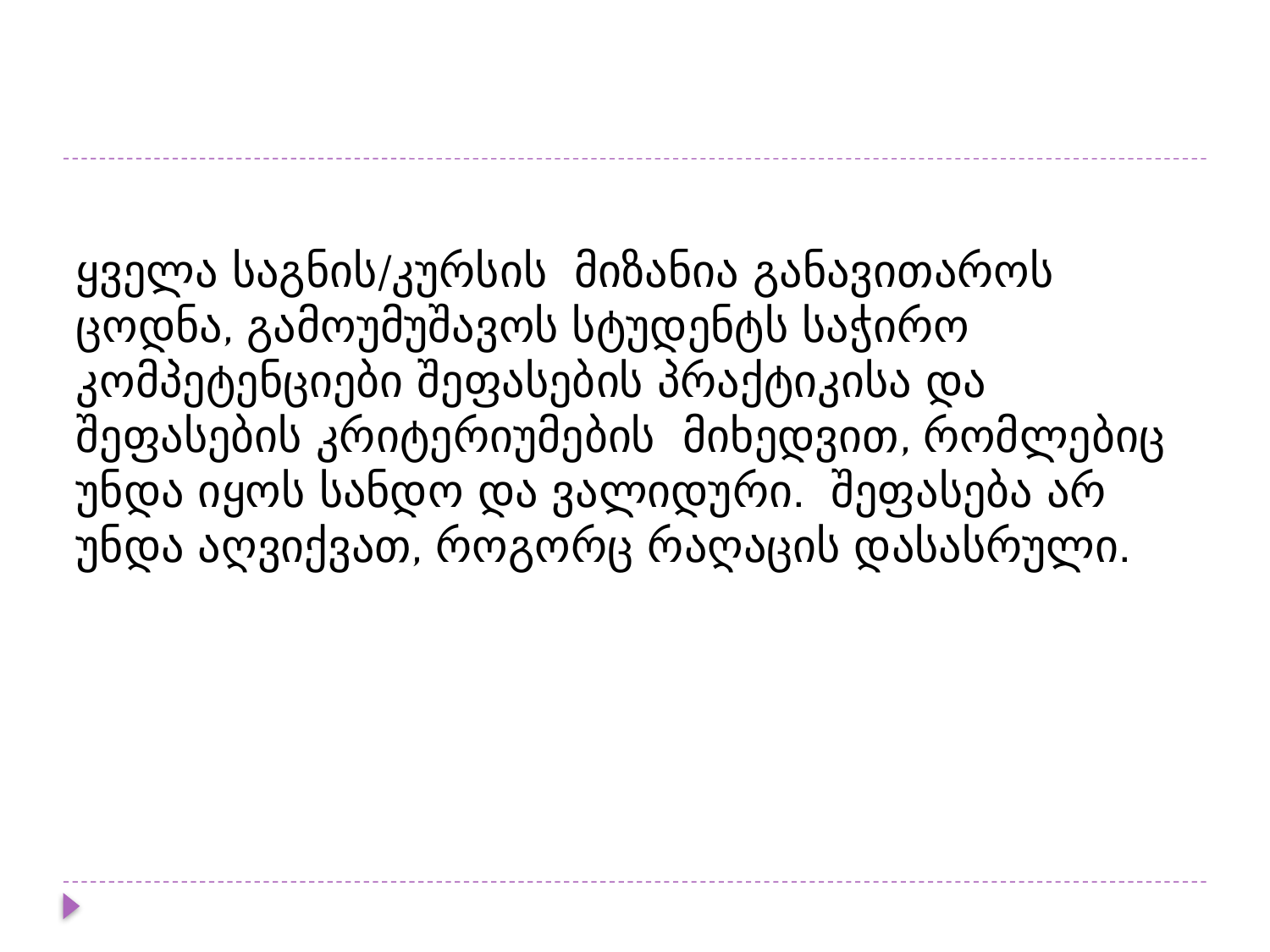

#

ყველა საგნის/კურსის  მიზანია განავითაროს ცოდნა, გამოუმუშავოს სტუდენტს საჭირო კომპეტენციები შეფასების პრაქტიკისა და შეფასების კრიტერიუმების  მიხედვით, რომლებიც უნდა იყოს სანდო და ვალიდური.  შეფასება არ უნდა აღვიქვათ, როგორც რაღაცის დასასრული.